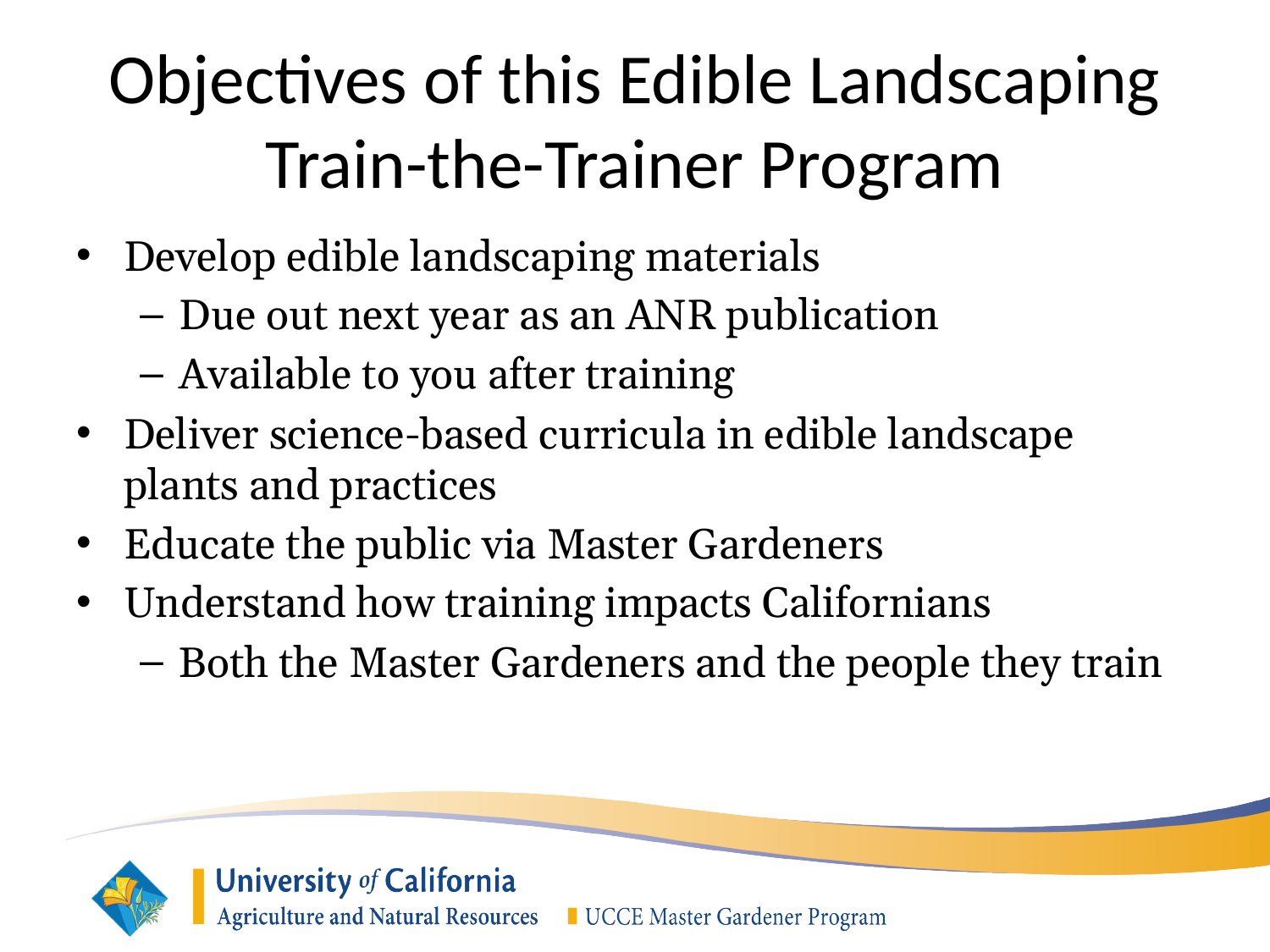

# Objectives of this Edible Landscaping Train-the-Trainer Program
Develop edible landscaping materials
Due out next year as an ANR publication
Available to you after training
Deliver science-based curricula in edible landscape plants and practices
Educate the public via Master Gardeners
Understand how training impacts Californians
Both the Master Gardeners and the people they train